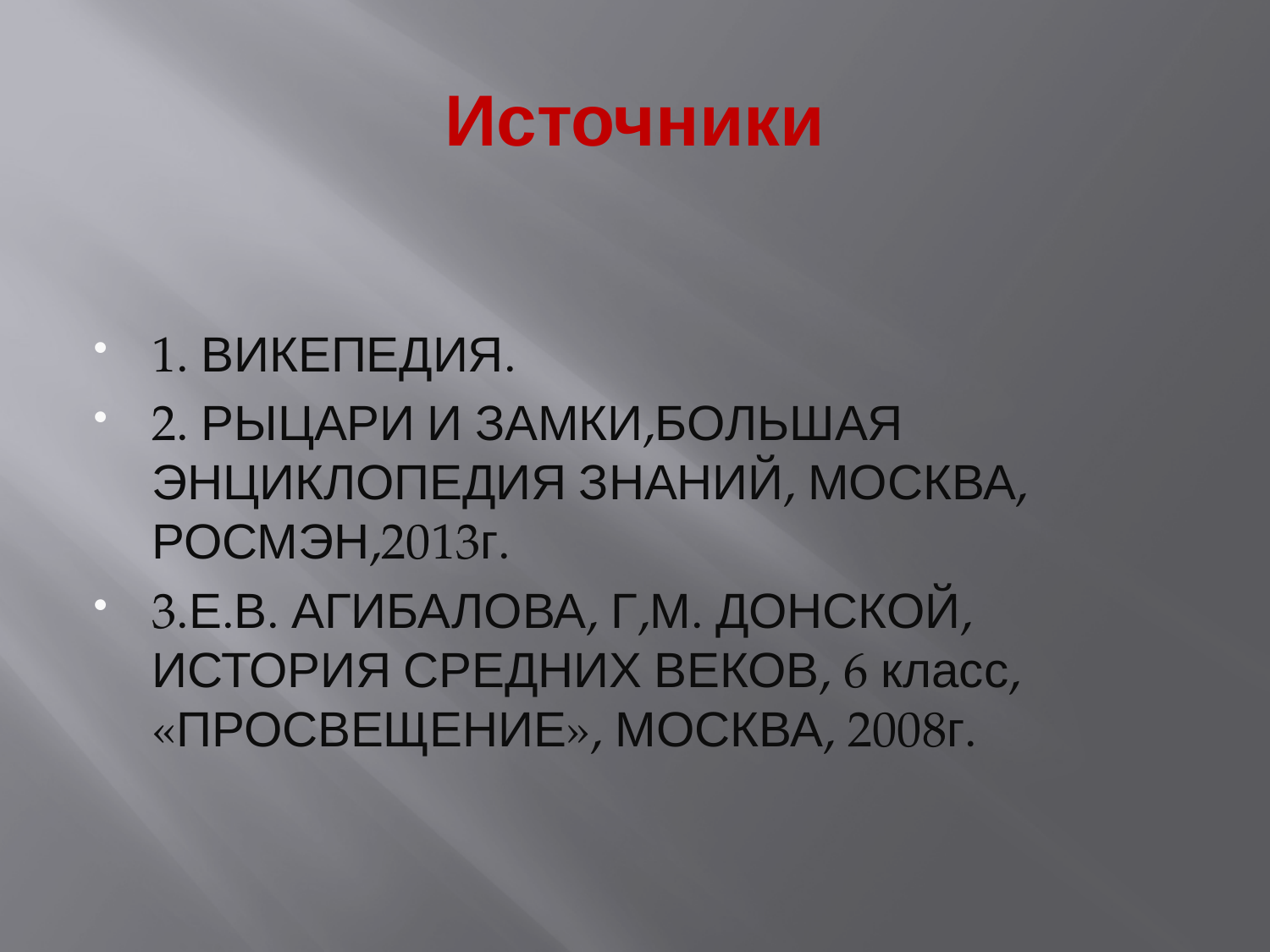

# Источники
1. ВИКЕПЕДИЯ.
2. РЫЦАРИ И ЗАМКИ,БОЛЬШАЯ ЭНЦИКЛОПЕДИЯ ЗНАНИЙ, МОСКВА, РОСМЭН,2013г.
3.Е.В. АГИБАЛОВА, Г,М. ДОНСКОЙ, ИСТОРИЯ СРЕДНИХ ВЕКОВ, 6 класс,     «ПРОСВЕЩЕНИЕ», МОСКВА, 2008г.